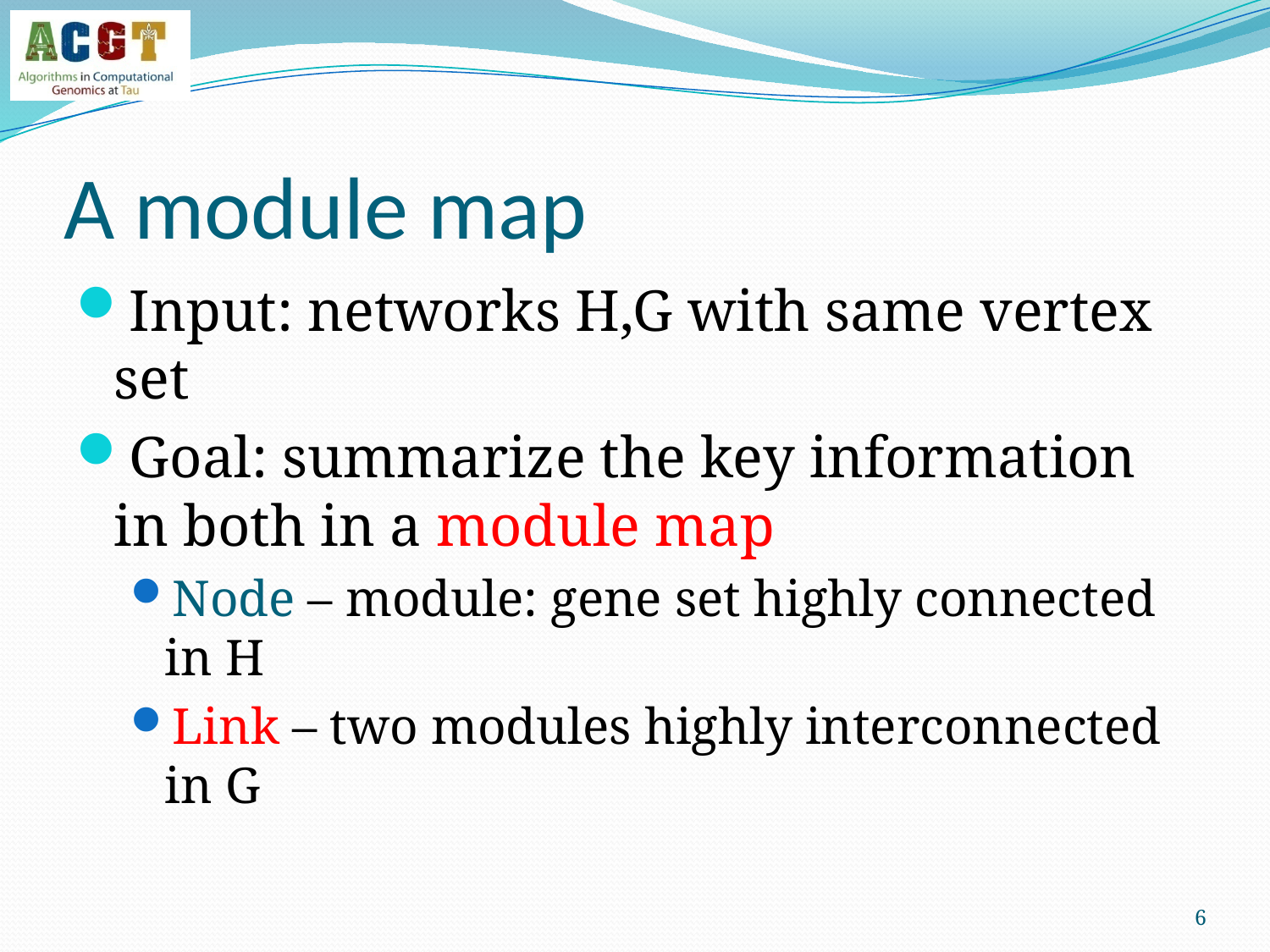

# A module map
Input: networks H,G with same vertex set
Goal: summarize the key information in both in a module map
Node – module: gene set highly connected in H
Link – two modules highly interconnected in G

6